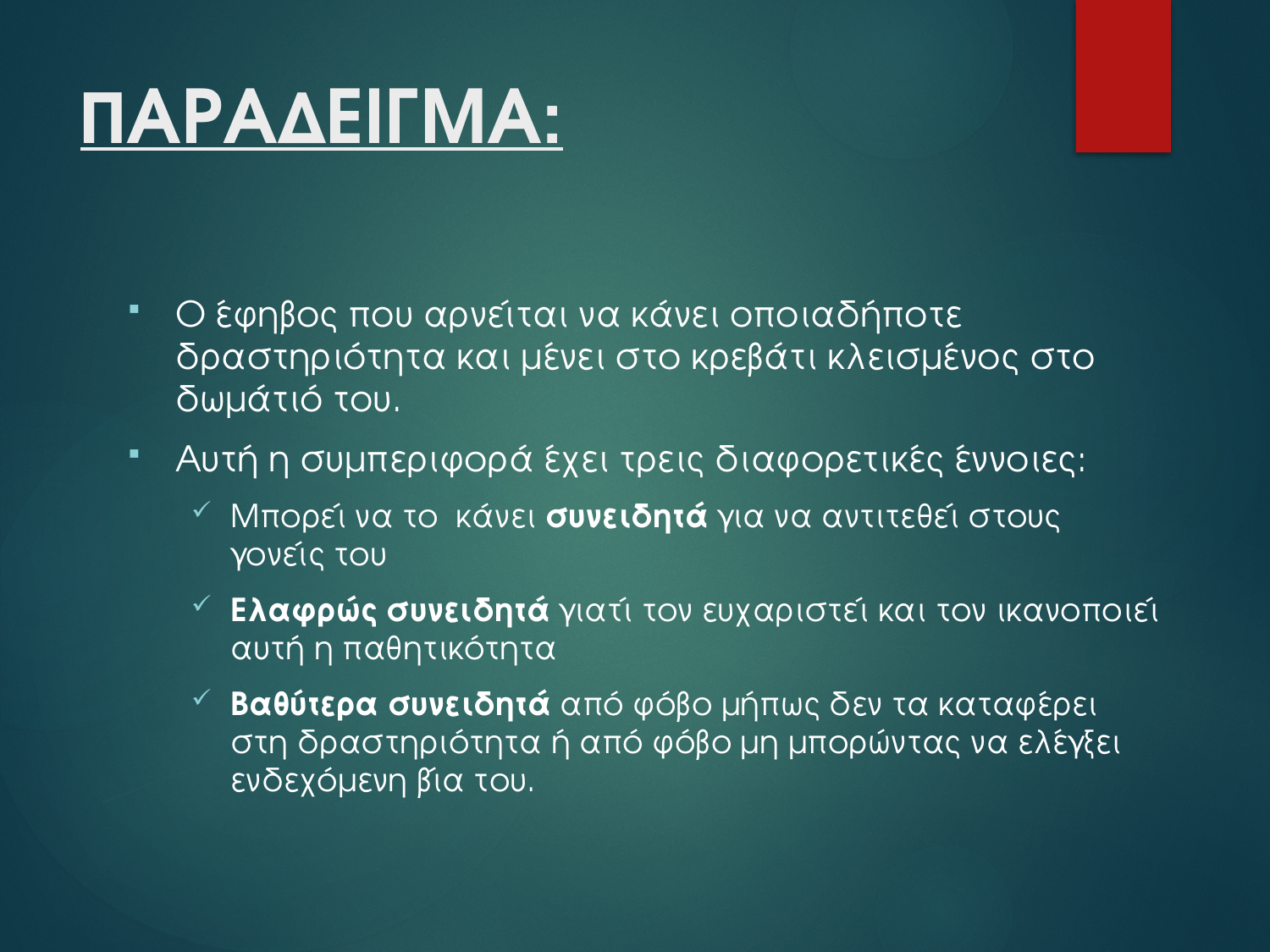

# ΠΑΡΑΔΕΙΓΜΑ:
Ο έφηβος που αρνείται να κάνει οποιαδήποτε δραστηριότητα και μένει στο κρεβάτι κλεισμένος στο δωμάτιό του.
Αυτή η συμπεριφορά έχει τρεις διαφορετικές έννοιες:
Μπορεί να το  κάνει συνειδητά για να αντιτεθεί στους γονείς του
Ελαφρώς συνειδητά γιατί τον ευχαριστεί και τον ικανοποιεί αυτή η παθητικότητα
Βαθύτερα συνειδητά από φόβο μήπως δεν τα καταφέρει στη δραστηριότητα ή από φόβο μη μπορώντας να ελέγξει ενδεχόμενη βία του.